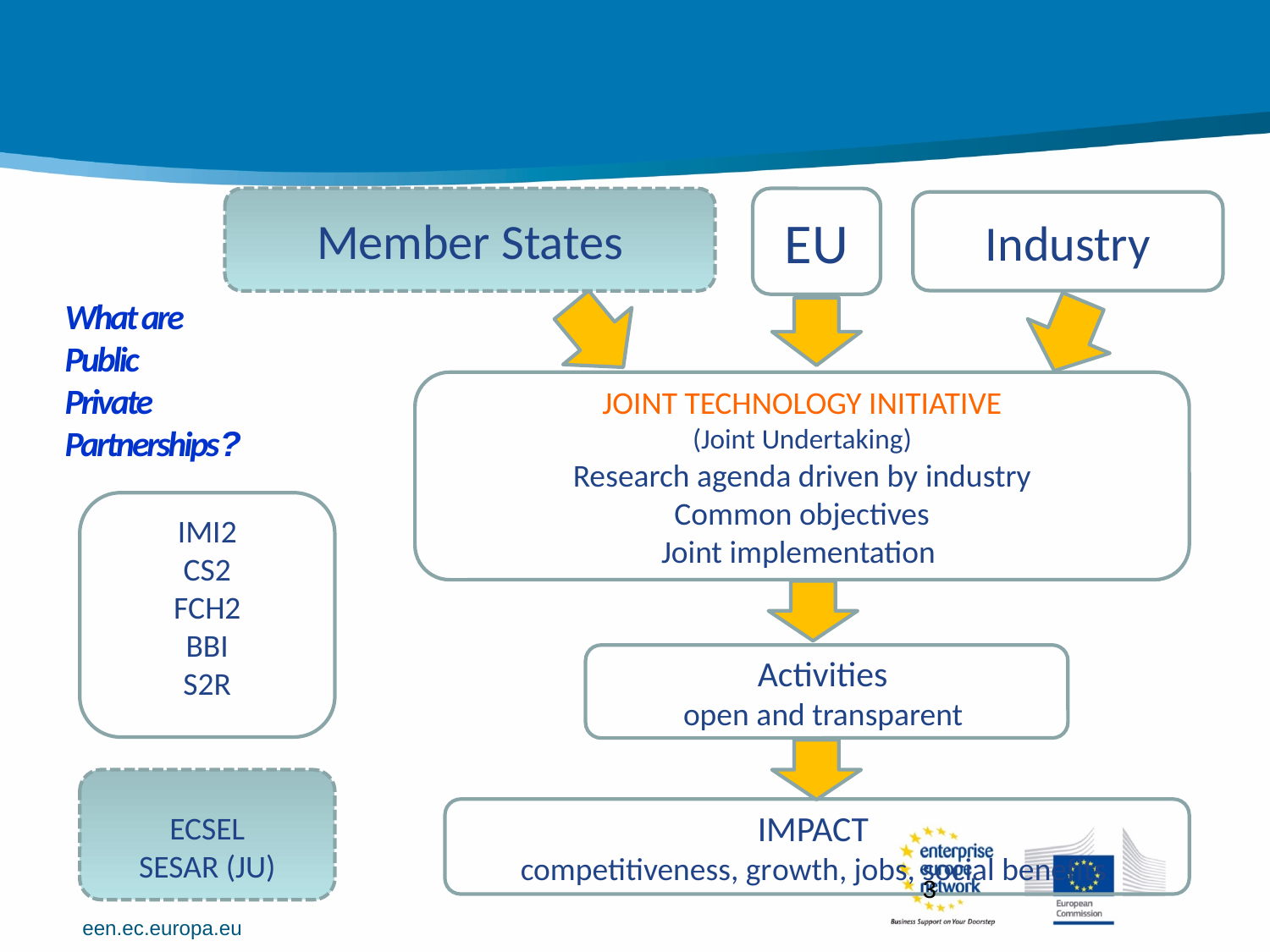

Member States
EU
Industry
What are
Public
Private
Partnerships?

JOINT TECHNOLOGY INITIATIVE
(Joint Undertaking)
Research agenda driven by industry
Common objectives
Joint implementation

IMI2
CS2
FCH2
BBI
S2R

Activities
open and transparent

ECSEL
SESAR (JU)

IMPACT
competitiveness, growth, jobs, social benefits
3